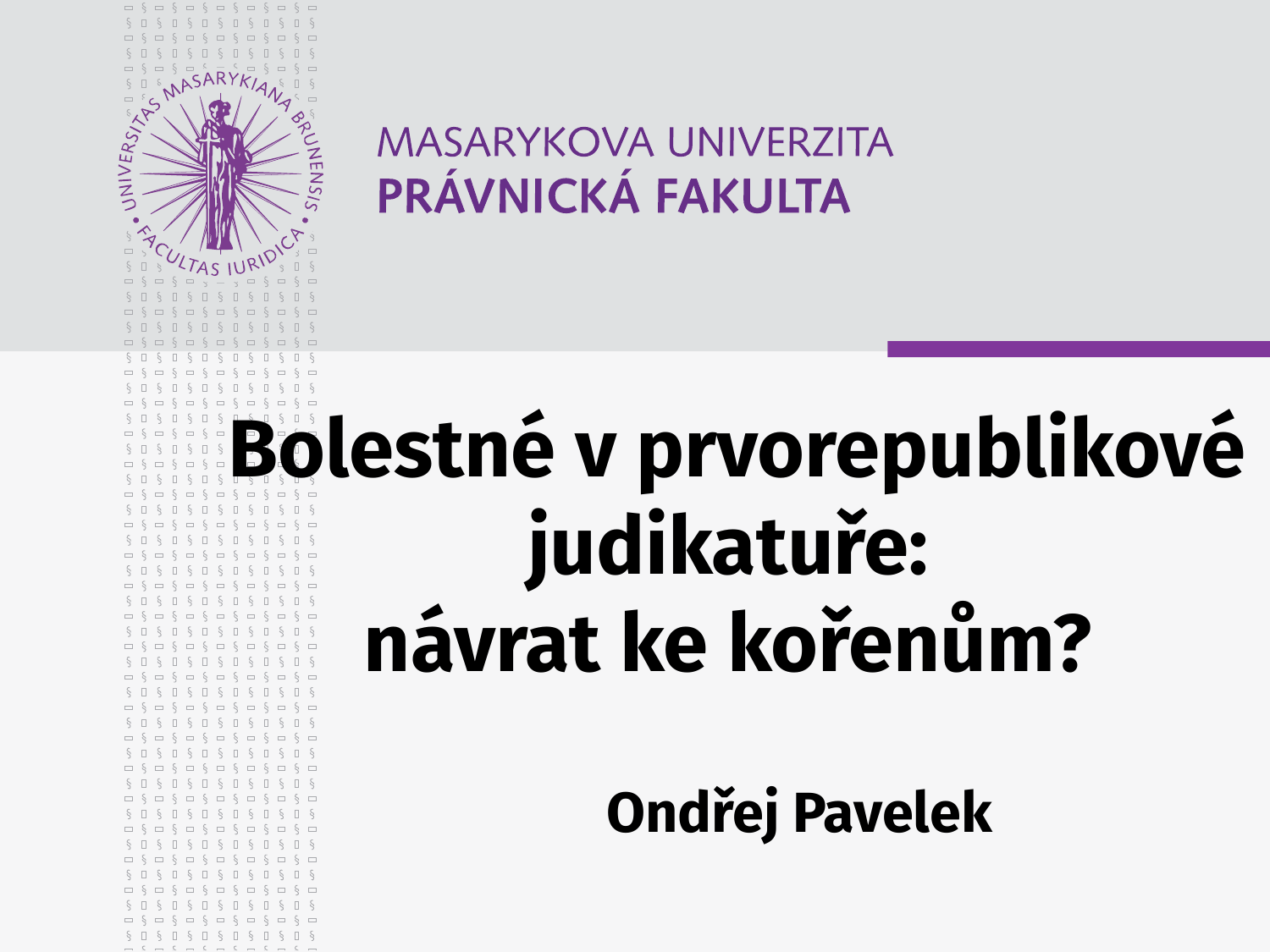

# Bolestné v prvorepublikové judikatuře: návrat ke kořenům?
Ondřej Pavelek